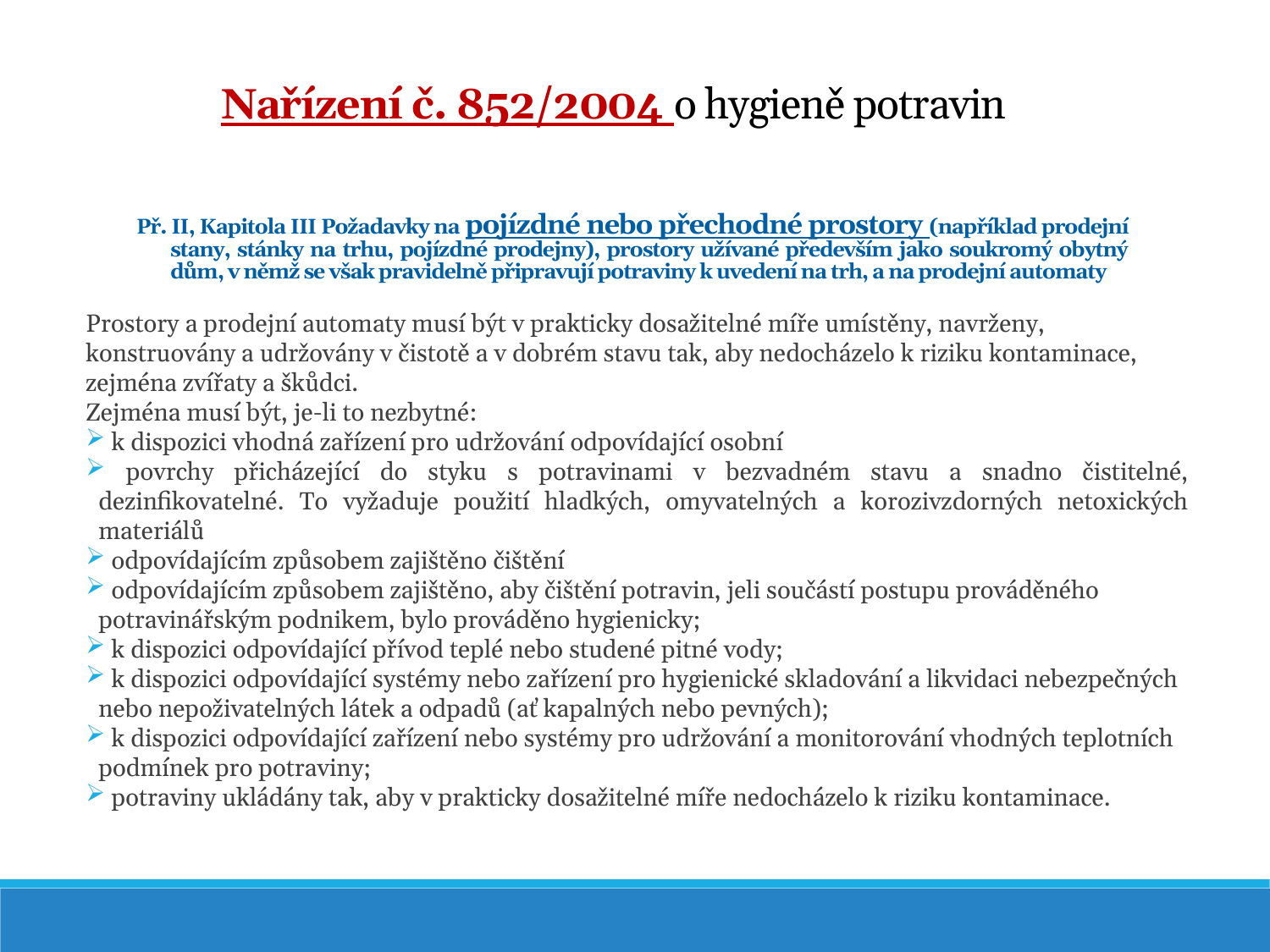

Nařízení č. 852/2004 o hygieně potravin
Př. II, Kapitola III Požadavky na pojízdné nebo přechodné prostory (například prodejní stany, stánky na trhu, pojízdné prodejny), prostory užívané především jako soukromý obytný dům, v němž se však pravidelně připravují potraviny k uvedení na trh, a na prodejní automaty
Prostory a prodejní automaty musí být v prakticky dosažitelné míře umístěny, navrženy, konstruovány a udržovány v čistotě a v dobrém stavu tak, aby nedocházelo k riziku kontaminace, zejména zvířaty a škůdci.
Zejména musí být, je-li to nezbytné:
 k dispozici vhodná zařízení pro udržování odpovídající osobní
 povrchy přicházející do styku s potravinami v bezvadném stavu a snadno čistitelné, dezinfikovatelné. To vyžaduje použití hladkých, omyvatelných a korozivzdorných netoxických materiálů
 odpovídajícím způsobem zajištěno čištění
 odpovídajícím způsobem zajištěno, aby čištění potravin, jeli součástí postupu prováděného potravinářským podnikem, bylo prováděno hygienicky;
 k dispozici odpovídající přívod teplé nebo studené pitné vody;
 k dispozici odpovídající systémy nebo zařízení pro hygienické skladování a likvidaci nebezpečných nebo nepoživatelných látek a odpadů (ať kapalných nebo pevných);
 k dispozici odpovídající zařízení nebo systémy pro udržování a monitorování vhodných teplotních podmínek pro potraviny;
 potraviny ukládány tak, aby v prakticky dosažitelné míře nedocházelo k riziku kontaminace.